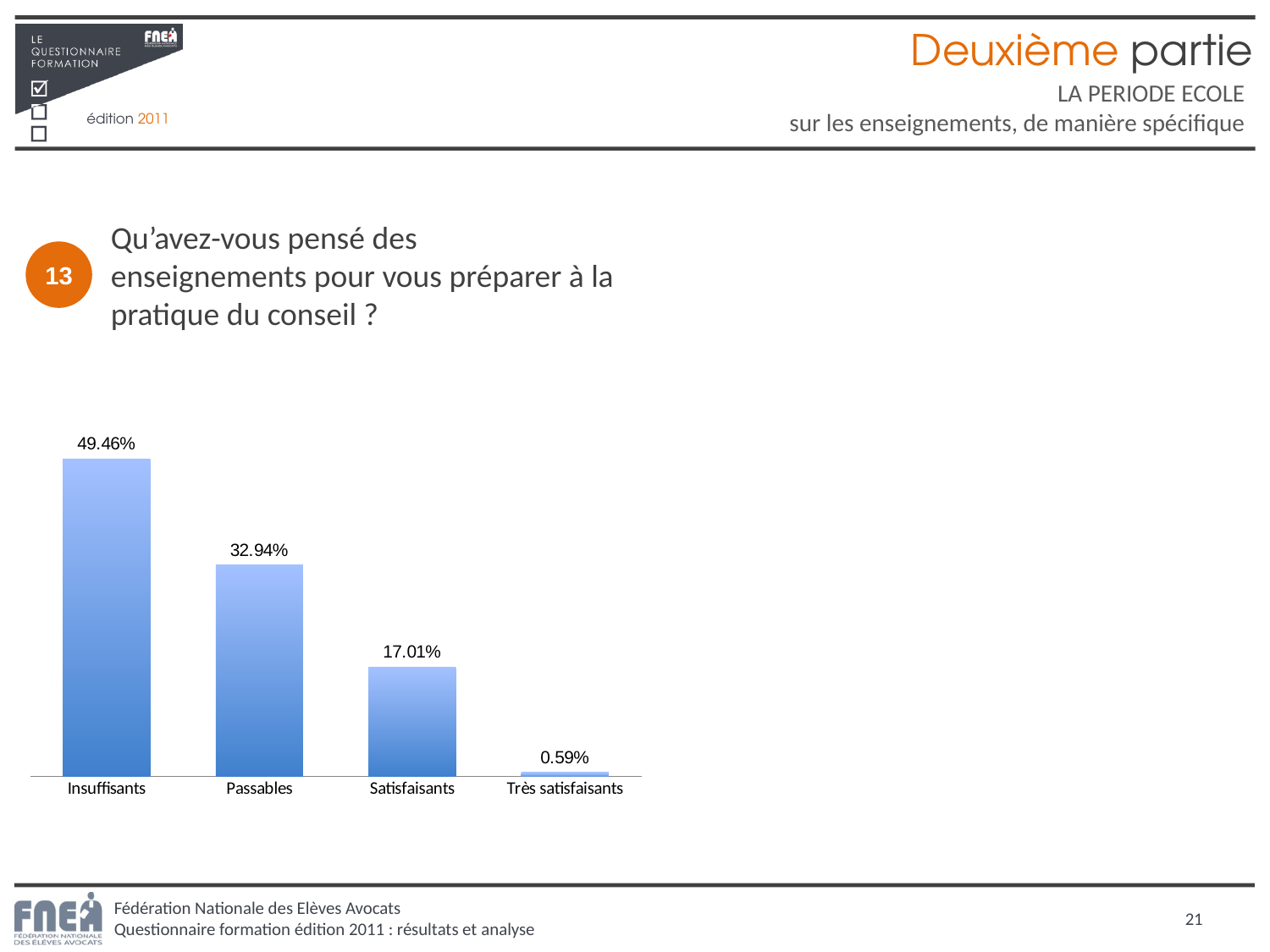

Deuxième partie
LA PERIODE ECOLE
sur les enseignements, de manière spécifique
Qu’avez-vous pensé des enseignements pour vous préparer à la pratique du conseil ?
13

### Chart

| Category | Colonne1 |
|---|---|
| Insuffisants | 0.4945598417408511 |
| Passables | 0.32937685459940713 |
| Satisfaisants | 0.170128585558853 |
| Très satisfaisants | 0.005934718100890211 |